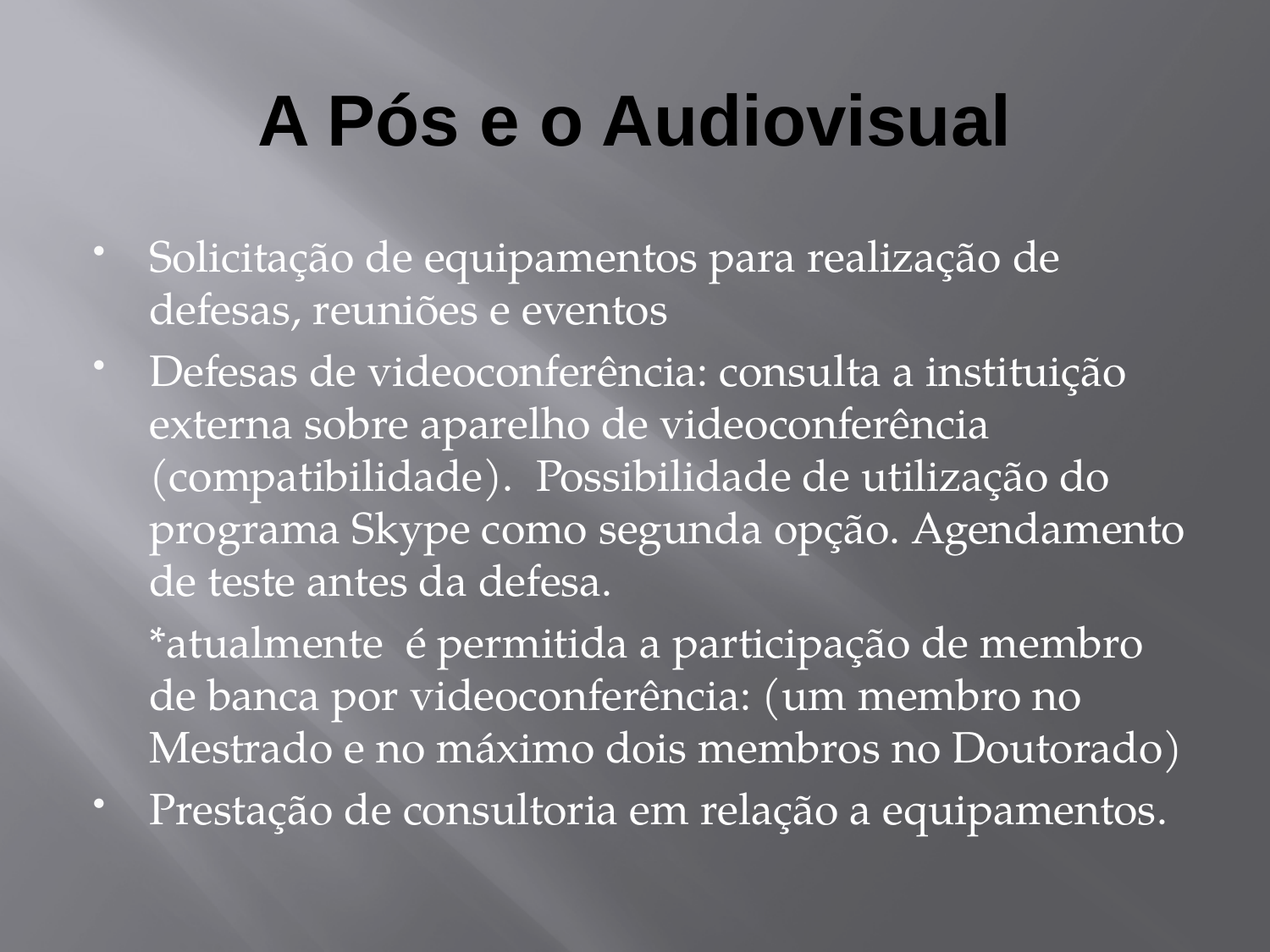

# A Pós e o Audiovisual
Solicitação de equipamentos para realização de defesas, reuniões e eventos
Defesas de videoconferência: consulta a instituição externa sobre aparelho de videoconferência (compatibilidade).  Possibilidade de utilização do programa Skype como segunda opção. Agendamento de teste antes da defesa.
	*atualmente  é permitida a participação de membro de banca por videoconferência: (um membro no Mestrado e no máximo dois membros no Doutorado)
Prestação de consultoria em relação a equipamentos.